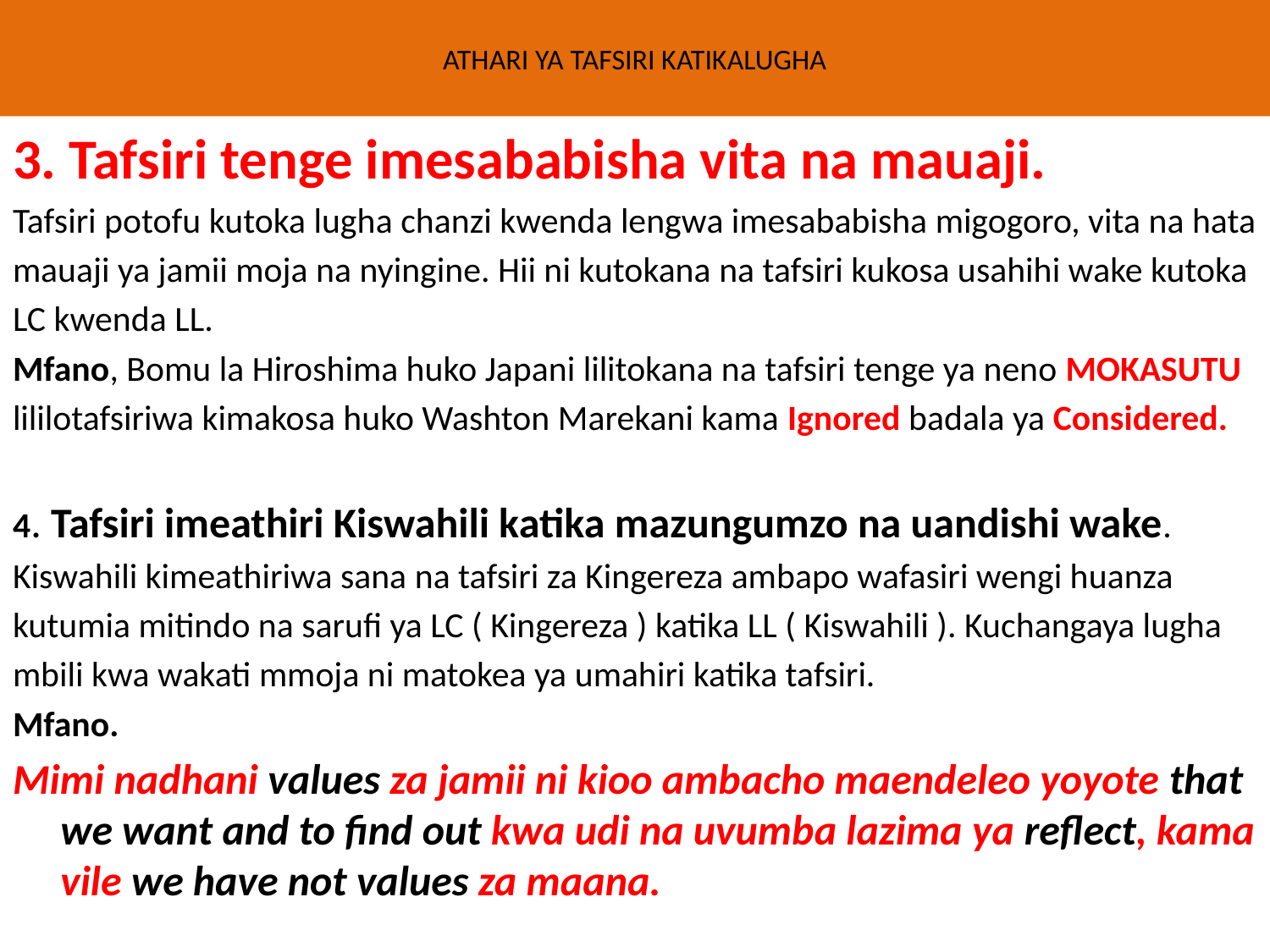

# ATHARI YA TAFSIRI KATIKALUGHA
3. Tafsiri tenge imesababisha vita na mauaji.
Tafsiri potofu kutoka lugha chanzi kwenda lengwa imesababisha migogoro, vita na hata
mauaji ya jamii moja na nyingine. Hii ni kutokana na tafsiri kukosa usahihi wake kutoka
LC kwenda LL.
Mfano, Bomu la Hiroshima huko Japani lilitokana na tafsiri tenge ya neno MOKASUTU
lililotafsiriwa kimakosa huko Washton Marekani kama Ignored badala ya Considered.

4. Tafsiri imeathiri Kiswahili katika mazungumzo na uandishi wake.
Kiswahili kimeathiriwa sana na tafsiri za Kingereza ambapo wafasiri wengi huanza
kutumia mitindo na sarufi ya LC ( Kingereza ) katika LL ( Kiswahili ). Kuchangaya lugha
mbili kwa wakati mmoja ni matokea ya umahiri katika tafsiri.
Mfano.
Mimi nadhani values za jamii ni kioo ambacho maendeleo yoyote that we want and to find out kwa udi na uvumba lazima ya reflect, kama vile we have not values za maana.